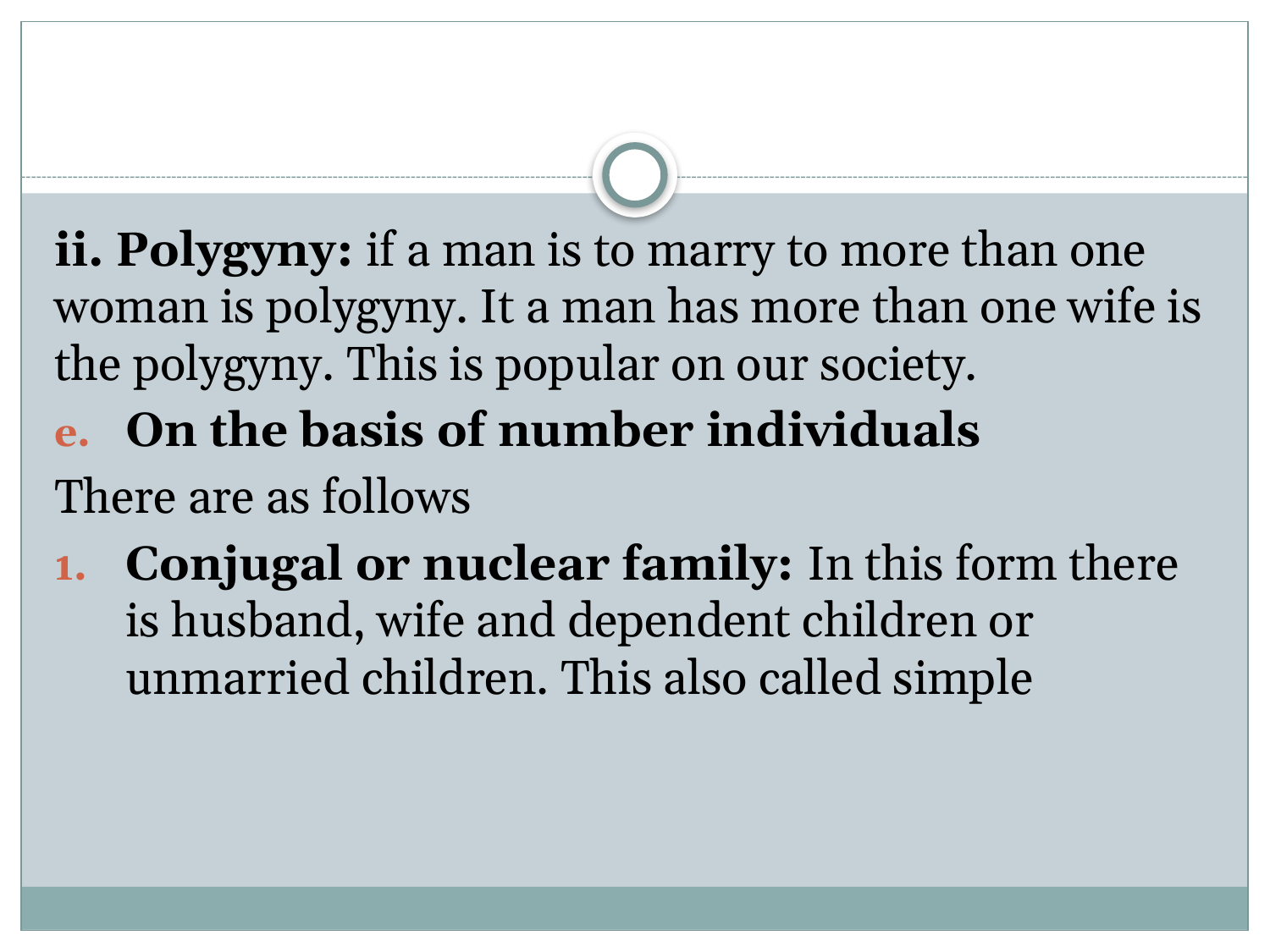

#
ii. Polygyny: if a man is to marry to more than one woman is polygyny. It a man has more than one wife is the polygyny. This is popular on our society.
On the basis of number individuals
There are as follows
Conjugal or nuclear family: In this form there is husband, wife and dependent children or unmarried children. This also called simple